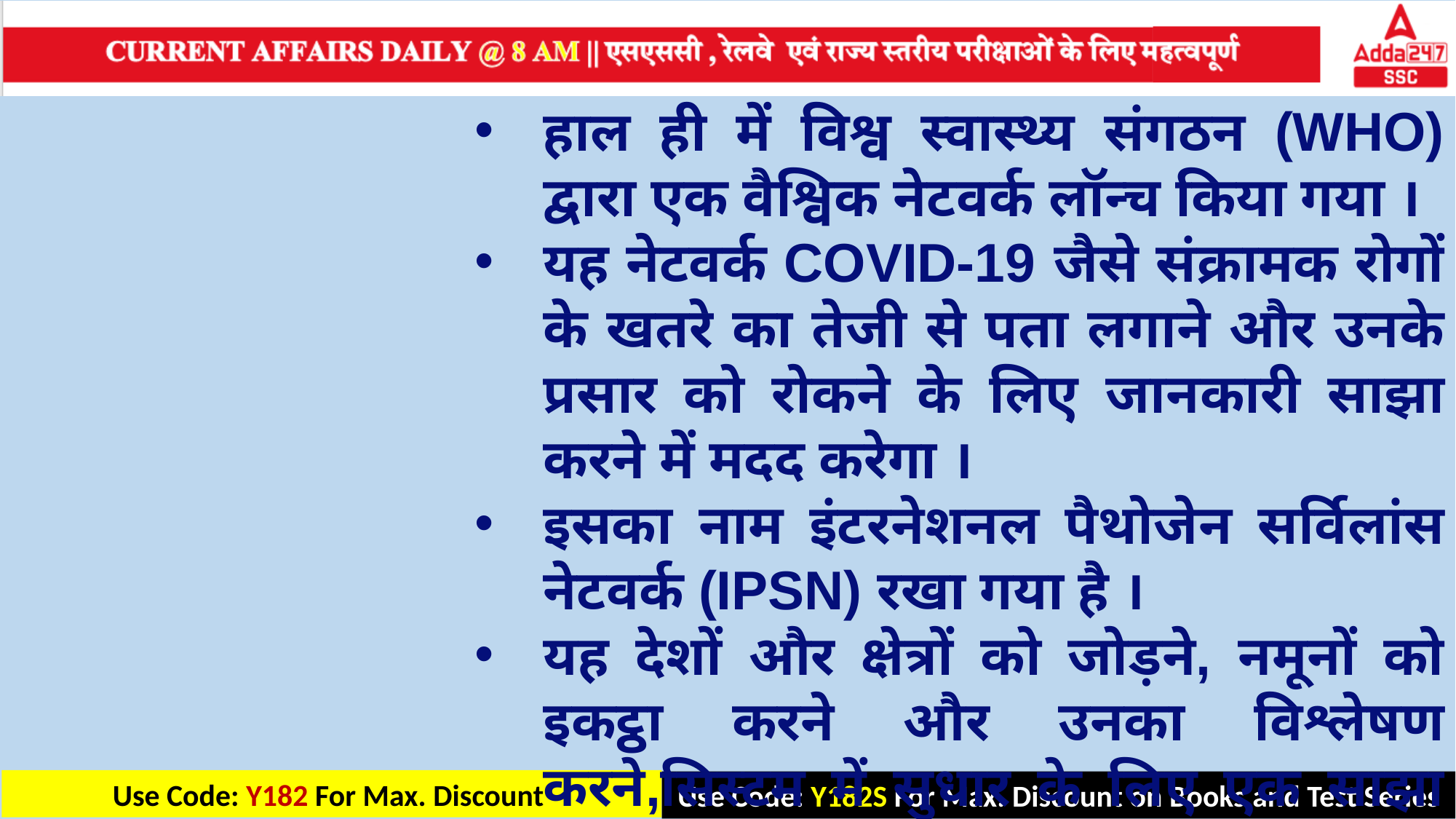

हाल ही में विश्व स्वास्थ्य संगठन (WHO) द्वारा एक वैश्विक नेटवर्क लॉन्च किया गया ।
यह नेटवर्क COVID-19 जैसे संक्रामक रोगों के खतरे का तेजी से पता लगाने और उनके प्रसार को रोकने के लिए जानकारी साझा करने में मदद करेगा ।
इसका नाम इंटरनेशनल पैथोजेन सर्विलांस नेटवर्क (IPSN) रखा गया है ।
यह देशों और क्षेत्रों को जोड़ने, नमूनों को इकट्ठा करने और उनका विश्लेषण करने,सिस्टम में सुधार के लिए एक साझा मंच प्रदान करेगा ।